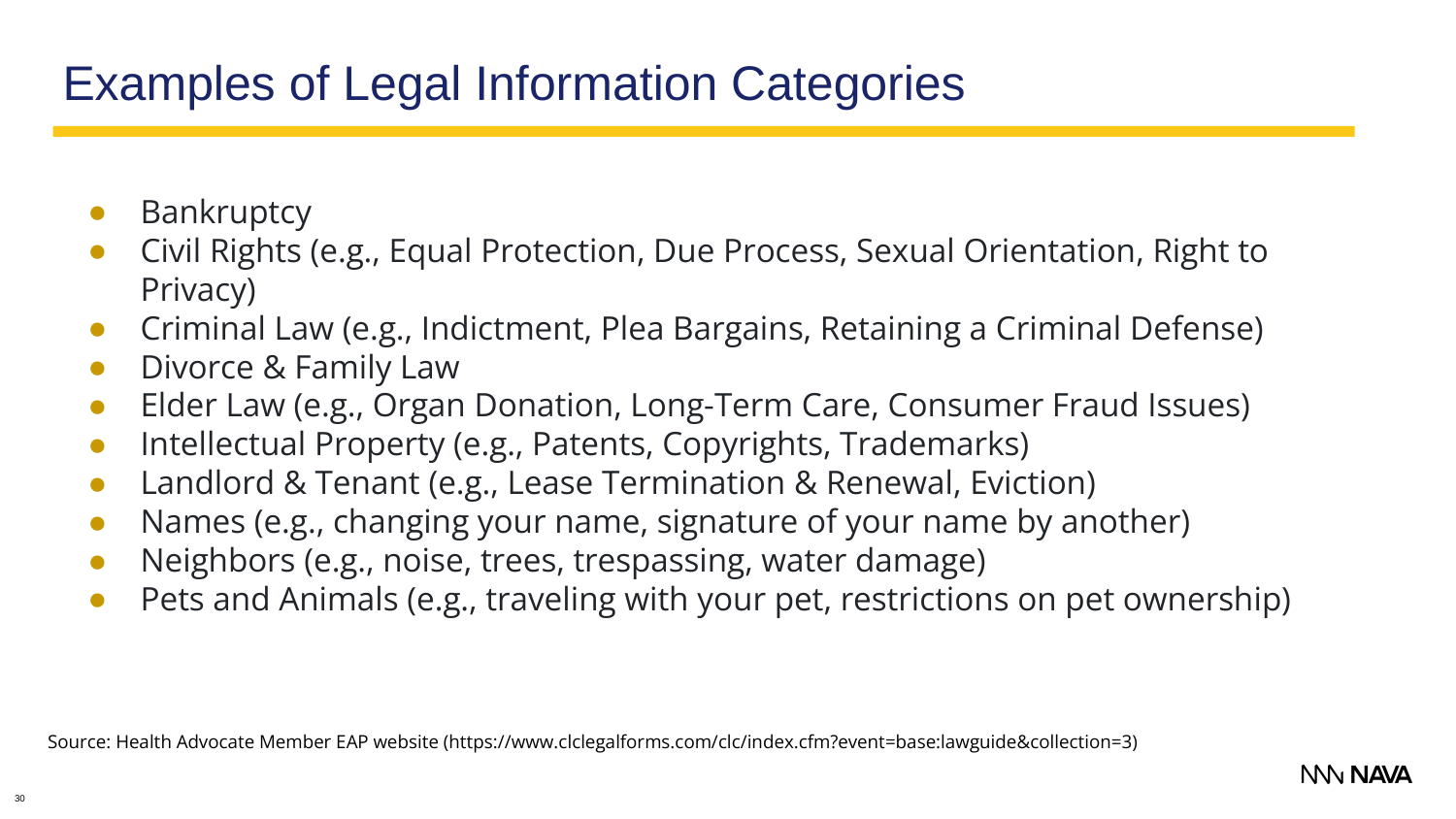

Examples of Legal Information Categories

Bankruptcy
Civil Rights (e.g., Equal Protection, Due Process, Sexual Orientation, Right to Privacy)
Criminal Law (e.g., Indictment, Plea Bargains, Retaining a Criminal Defense)
Divorce & Family Law
Elder Law (e.g., Organ Donation, Long-Term Care, Consumer Fraud Issues)
Intellectual Property (e.g., Patents, Copyrights, Trademarks)
Landlord & Tenant (e.g., Lease Termination & Renewal, Eviction)
Names (e.g., changing your name, signature of your name by another)
Neighbors (e.g., noise, trees, trespassing, water damage)
Pets and Animals (e.g., traveling with your pet, restrictions on pet ownership)

Source: Health Advocate Member EAP website (https://www.clclegalforms.com/clc/index.cfm?event=base:lawguide&collection=3)
30